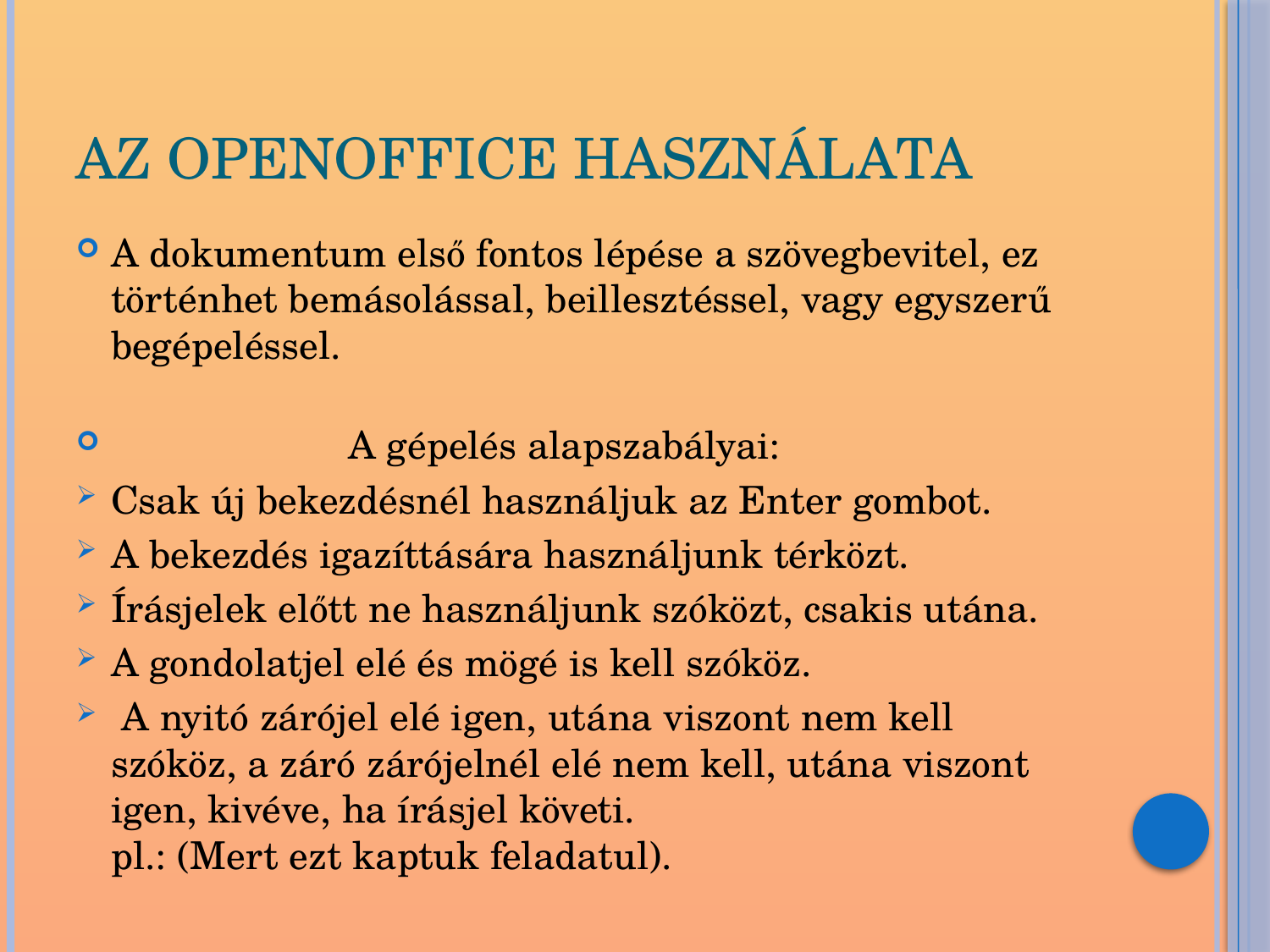

# Az OpenOffice használata
A dokumentum első fontos lépése a szövegbevitel, ez történhet bemásolással, beillesztéssel, vagy egyszerű begépeléssel.
                      A gépelés alapszabályai:
Csak új bekezdésnél használjuk az Enter gombot.
A bekezdés igazíttására használjunk térközt.
Írásjelek előtt ne használjunk szóközt, csakis utána.
A gondolatjel elé és mögé is kell szóköz.
 A nyitó zárójel elé igen, utána viszont nem kell szóköz, a záró zárójelnél elé nem kell, utána viszont igen, kivéve, ha írásjel követi.
pl.: (Mert ezt kaptuk feladatul).